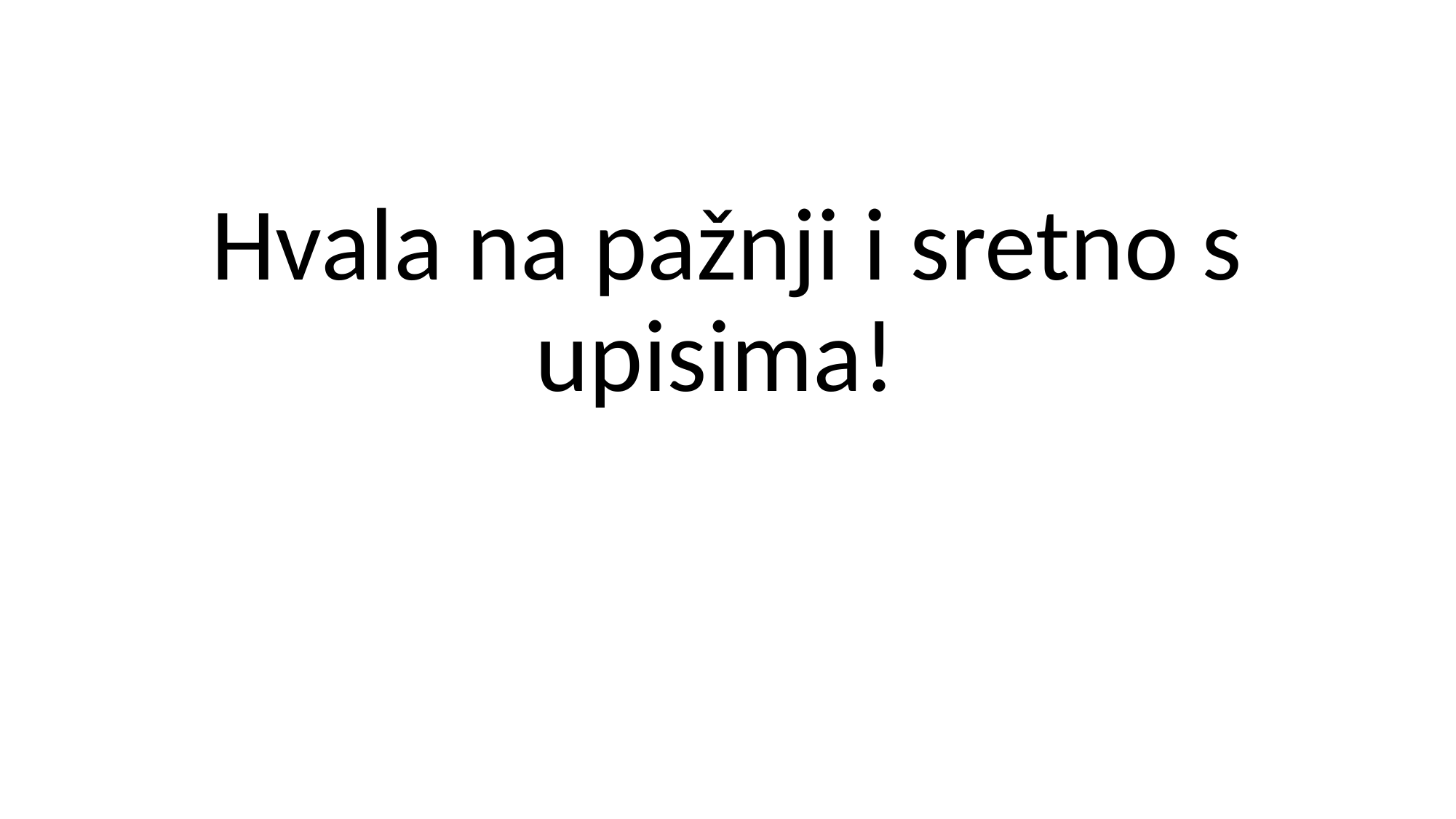

# Hvala na pažnji i sretno s upisima!